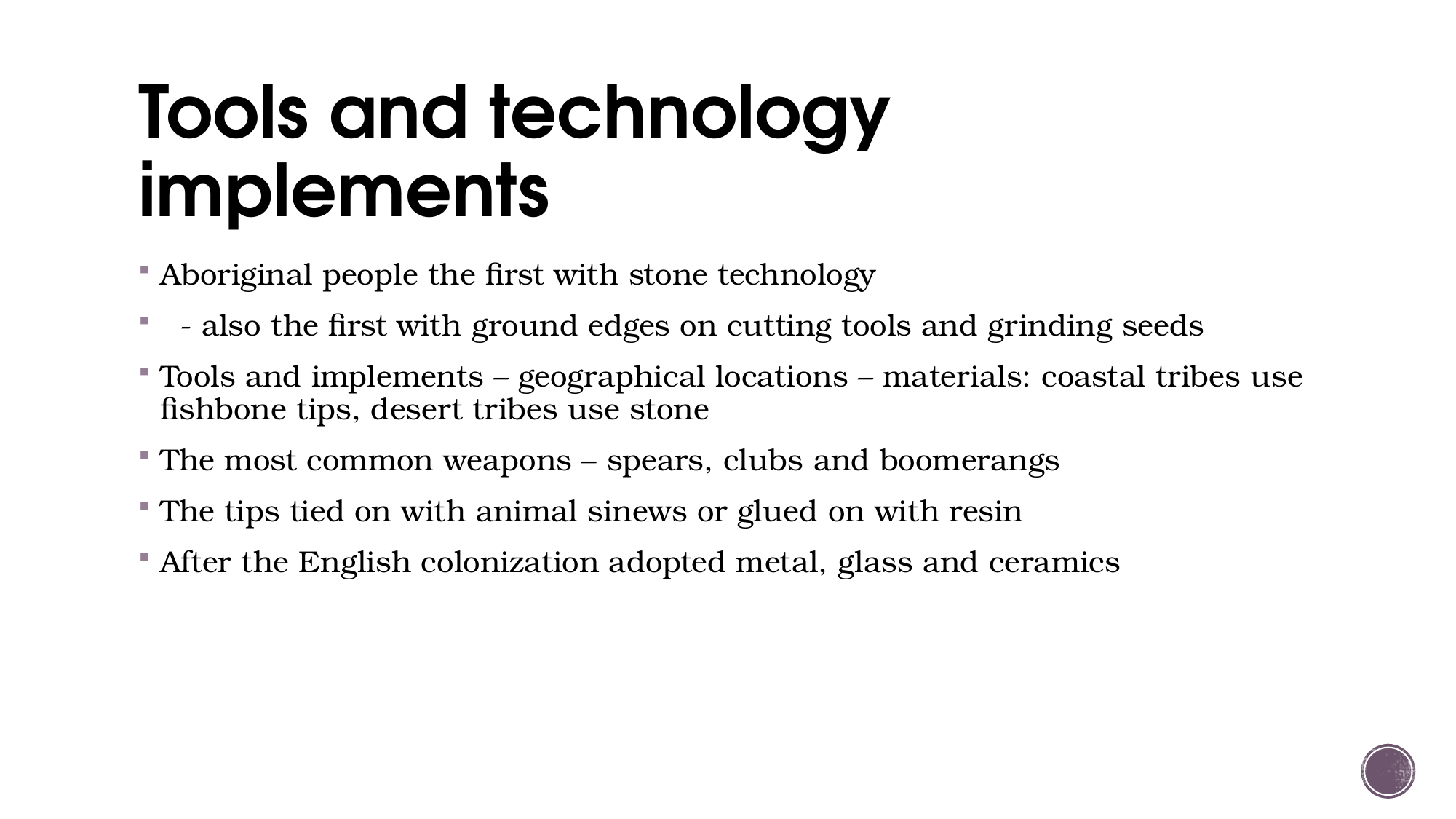

# Tools and technology implements
Aboriginal people the first with stone technology
  - also the first with ground edges on cutting tools and grinding seeds
Tools and implements – geographical locations – materials: coastal tribes use fishbone tips, desert tribes use stone
The most common weapons – spears, clubs and boomerangs
The tips tied on with animal sinews or glued on with resin
After the English colonization adopted metal, glass and ceramics